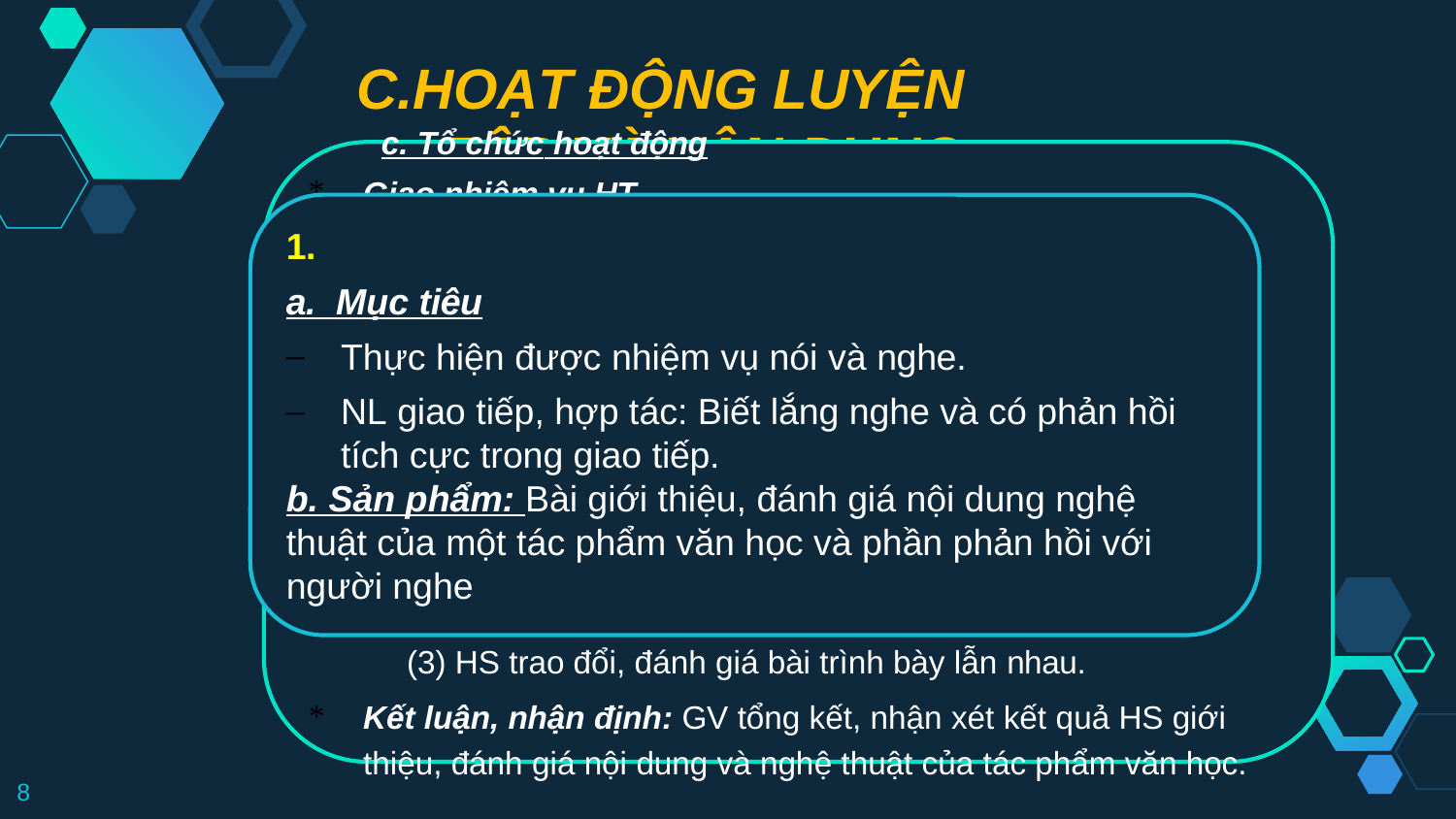

C.HOẠT ĐỘNG LUYỆN TẬP VÀ VẬN DỤNG
c. Tổ chức hoạt động
Giao nhiệm vụ HT
HS luyện nói theo nhóm đôi.
Đại diện 1 – 2 cá nhân HS trình bày bài nói trước lớp.
Trao đổi, đánh giá lẫn nhau về bài trình bày theo các tiêu chí đã thống nhất từ trước.
Thực hiện nhiệm vụ HT: HS thực hiện nhiệm vụ theo trình tự: (1) ® (2) ® (3).
Báo cáo, thảo luận
(1) và (2) đại diện 1 – 2 cá nhân HS trình bày bài nói trước lớp.
(3) HS trao đổi, đánh giá bài trình bày lẫn nhau.
Kết luận, nhận định: GV tổng kết, nhận xét kết quả HS giới thiệu, đánh giá nội dung và nghệ thuật của tác phẩm văn học.
1.
a.  Mục tiêu
Thực hiện được nhiệm vụ nói và nghe.
NL giao tiếp, hợp tác: Biết lắng nghe và có phản hồi tích cực trong giao tiếp.
b. Sản phẩm: Bài giới thiệu, đánh giá nội dung nghệ thuật của một tác phẩm văn học và phần phản hồi với người nghe
8